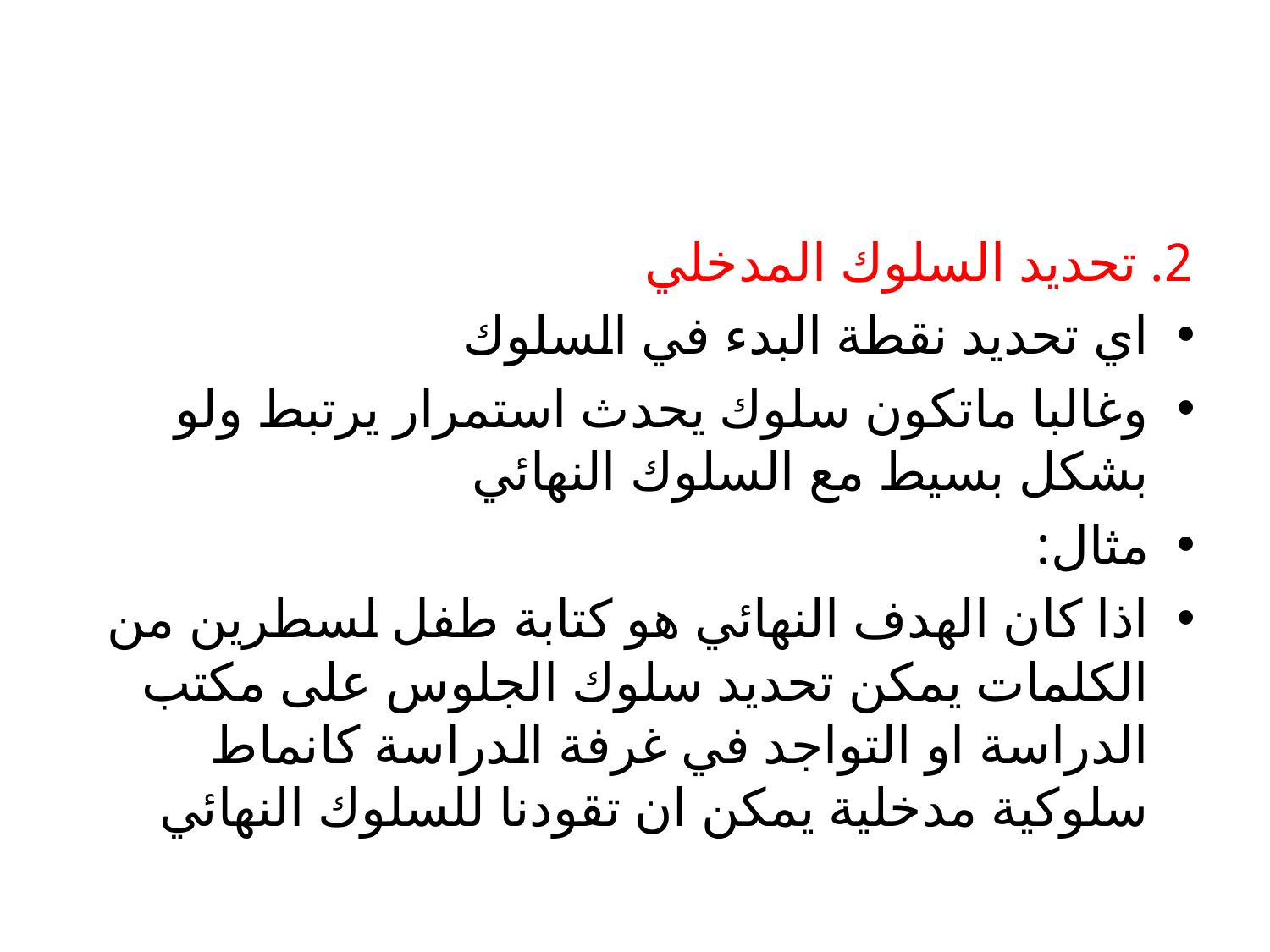

#
2. تحديد السلوك المدخلي
اي تحديد نقطة البدء في السلوك
وغالبا ماتكون سلوك يحدث استمرار يرتبط ولو بشكل بسيط مع السلوك النهائي
مثال:
اذا كان الهدف النهائي هو كتابة طفل لسطرين من الكلمات يمكن تحديد سلوك الجلوس على مكتب الدراسة او التواجد في غرفة الدراسة كانماط سلوكية مدخلية يمكن ان تقودنا للسلوك النهائي